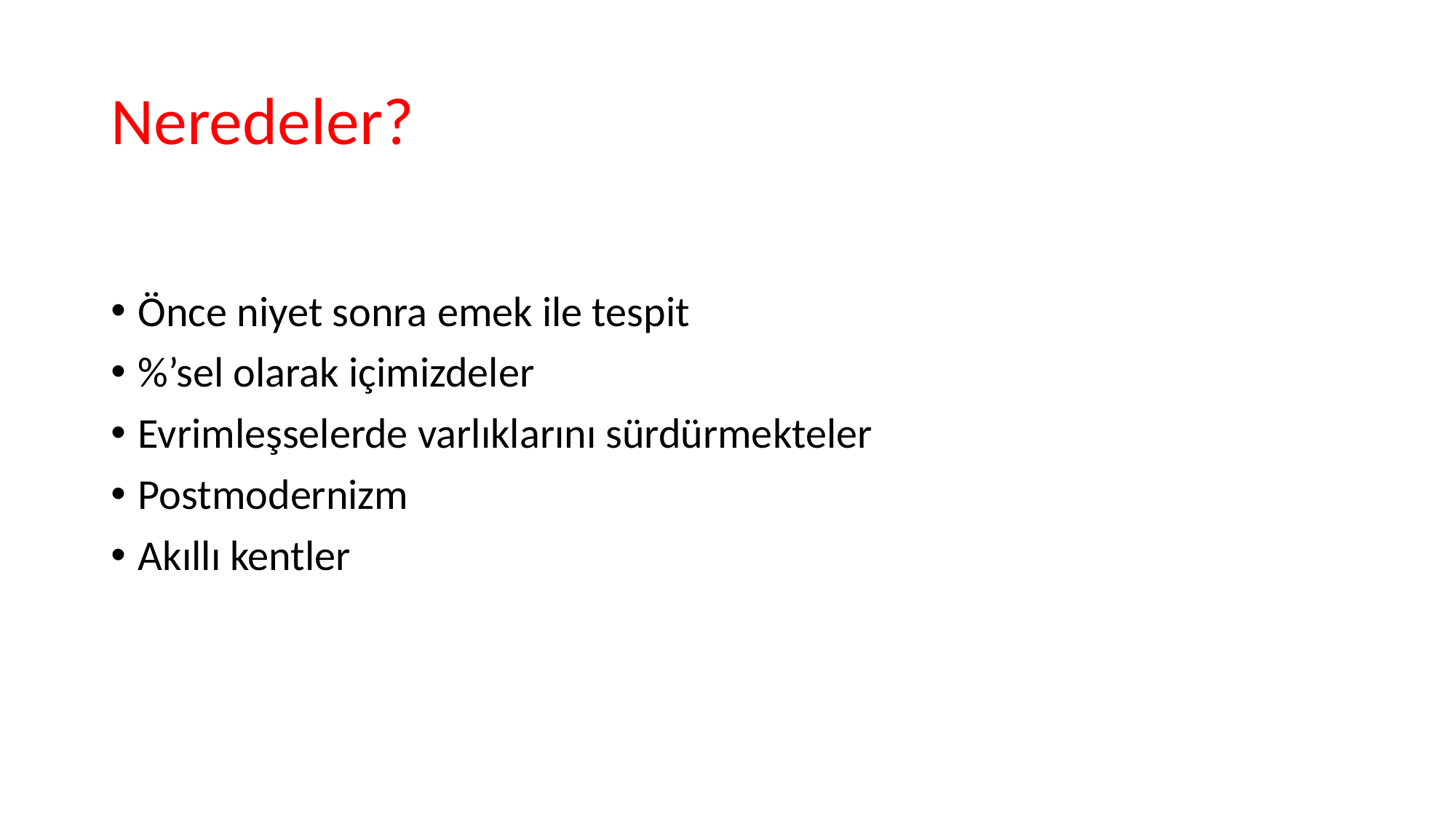

# Neredeler?

Önce niyet sonra emek ile tespit
%’sel olarak içimizdeler
Evrimleşselerde varlıklarını sürdürmekteler
Postmodernizm
Akıllı kentler